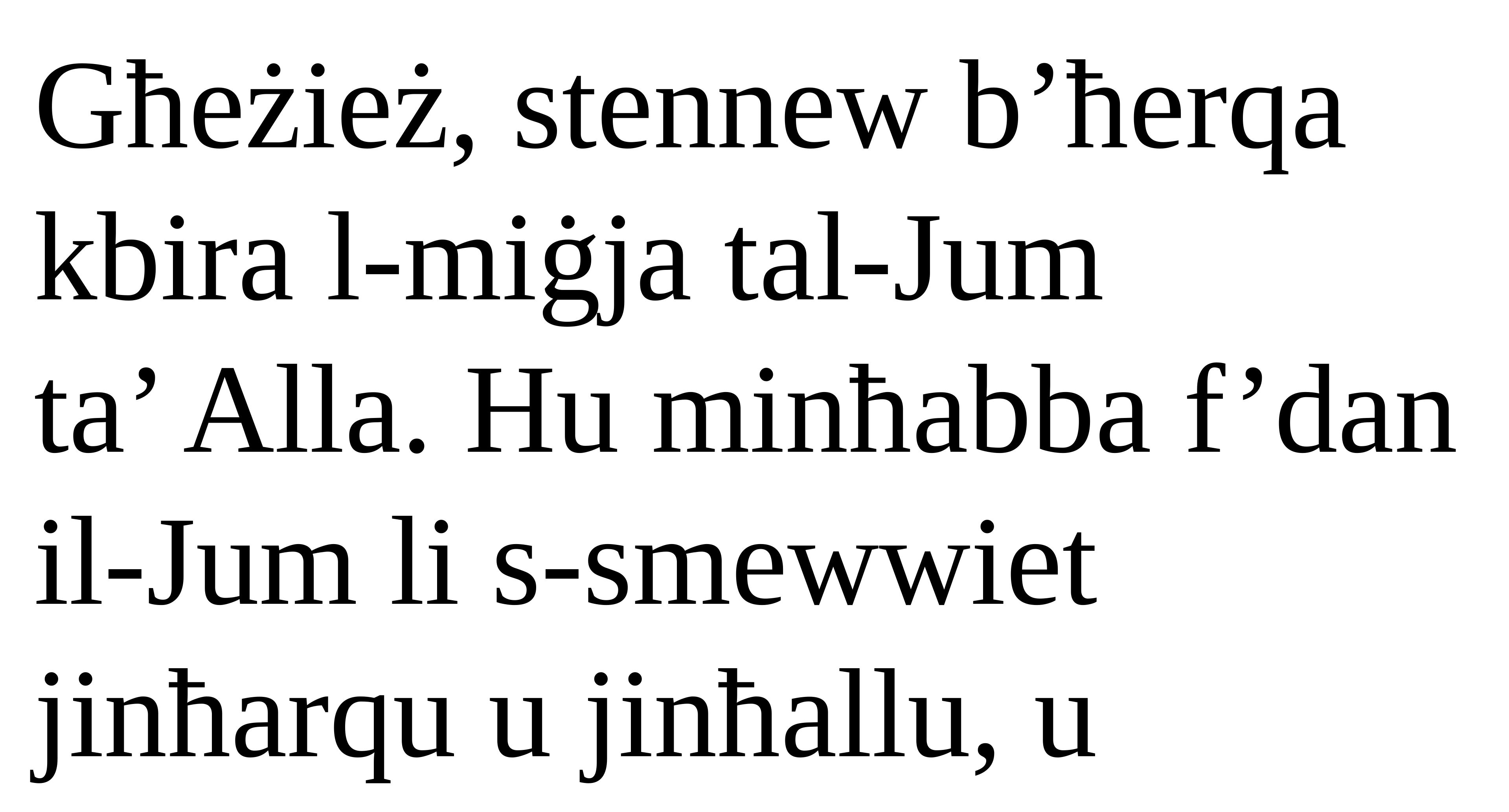

Għeżież, stennew b’ħerqa kbira l-miġja tal-Jum
ta’ Alla. Hu minħabba f’dan il-Jum li s-smewwiet jinħarqu u jinħallu, u